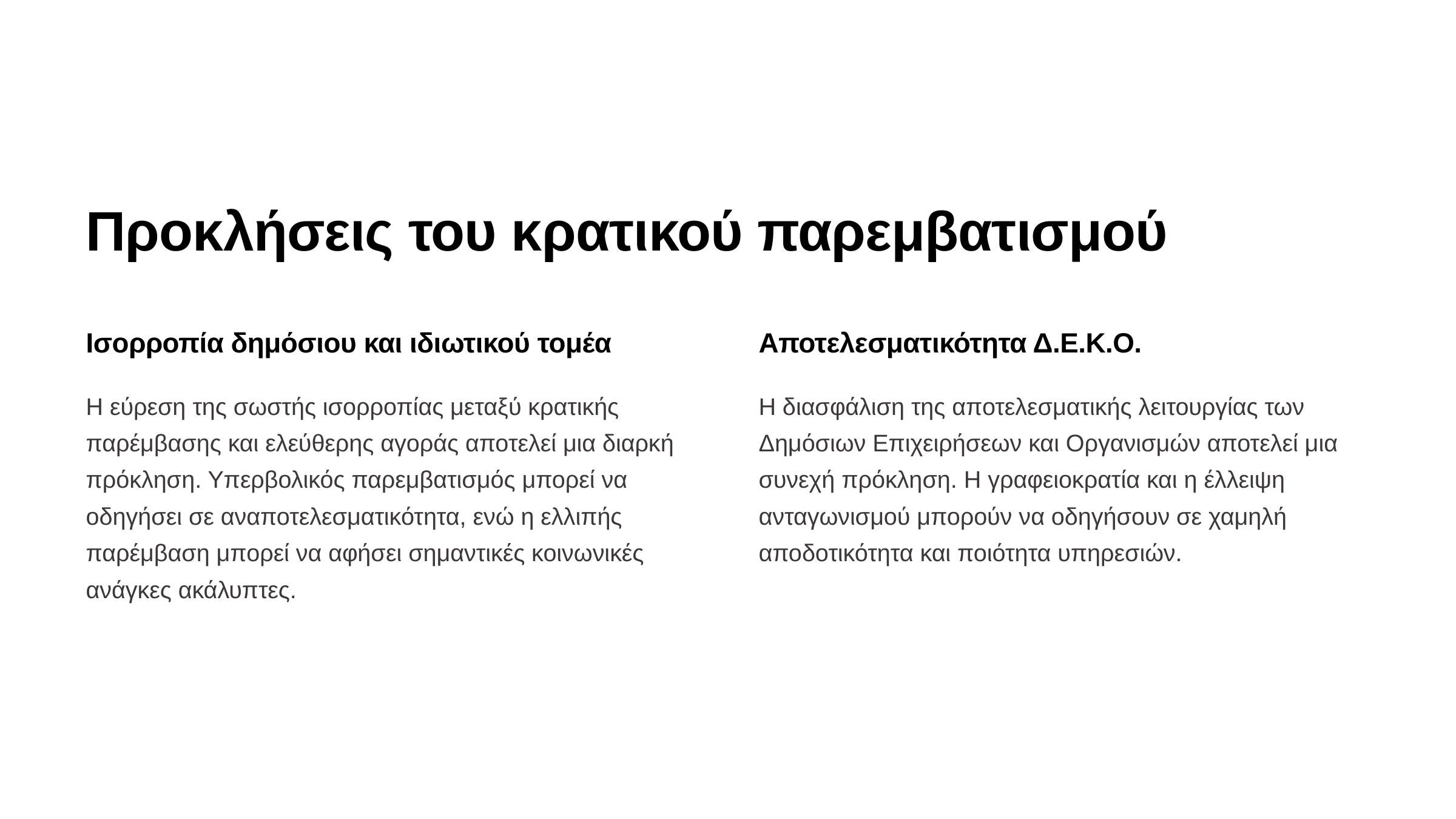

Προκλήσεις του κρατικού παρεμβατισμού
Ισορροπία δημόσιου και ιδιωτικού τομέα
Αποτελεσματικότητα Δ.Ε.Κ.Ο.
Η εύρεση της σωστής ισορροπίας μεταξύ κρατικής παρέμβασης και ελεύθερης αγοράς αποτελεί μια διαρκή πρόκληση. Υπερβολικός παρεμβατισμός μπορεί να οδηγήσει σε αναποτελεσματικότητα, ενώ η ελλιπής παρέμβαση μπορεί να αφήσει σημαντικές κοινωνικές ανάγκες ακάλυπτες.
Η διασφάλιση της αποτελεσματικής λειτουργίας των Δημόσιων Επιχειρήσεων και Οργανισμών αποτελεί μια συνεχή πρόκληση. Η γραφειοκρατία και η έλλειψη ανταγωνισμού μπορούν να οδηγήσουν σε χαμηλή αποδοτικότητα και ποιότητα υπηρεσιών.